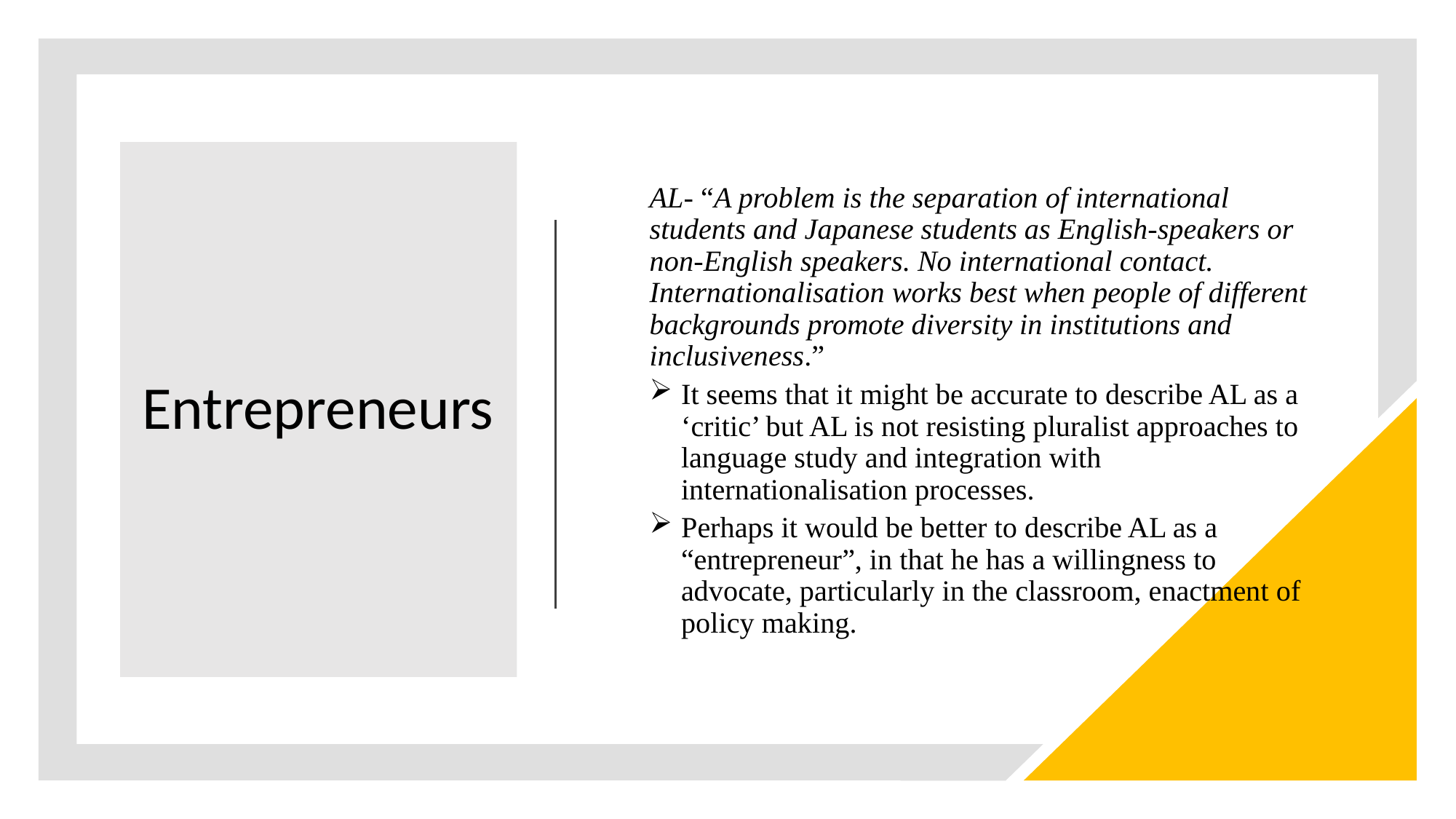

# Entrepreneurs

AL- “A problem is the separation of international students and Japanese students as English-speakers or non-English speakers. No international contact. Internationalisation works best when people of different backgrounds promote diversity in institutions and inclusiveness.”
It seems that it might be accurate to describe AL as a ‘critic’ but AL is not resisting pluralist approaches to language study and integration with internationalisation processes.
Perhaps it would be better to describe AL as a “entrepreneur”, in that he has a willingness to advocate, particularly in the classroom, enactment of policy making.